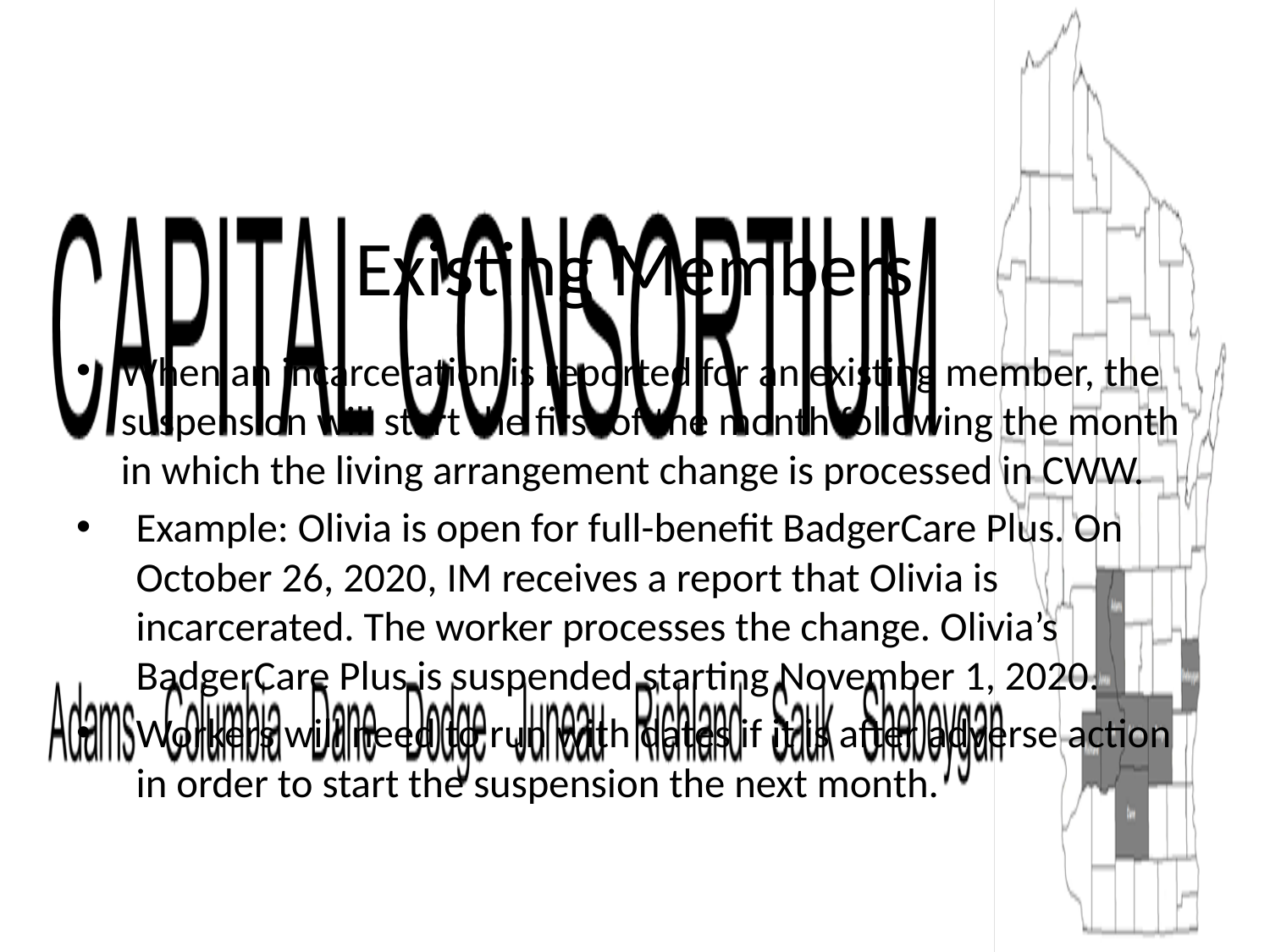

# Existing Members
When an incarceration is reported for an existing member, the suspension will start the first of the month following the month in which the living arrangement change is processed in CWW.
Example: Olivia is open for full-benefit BadgerCare Plus. On October 26, 2020, IM receives a report that Olivia is incarcerated. The worker processes the change. Olivia’s BadgerCare Plus is suspended starting November 1, 2020.
Workers will need to run with dates if it is after adverse action in order to start the suspension the next month.